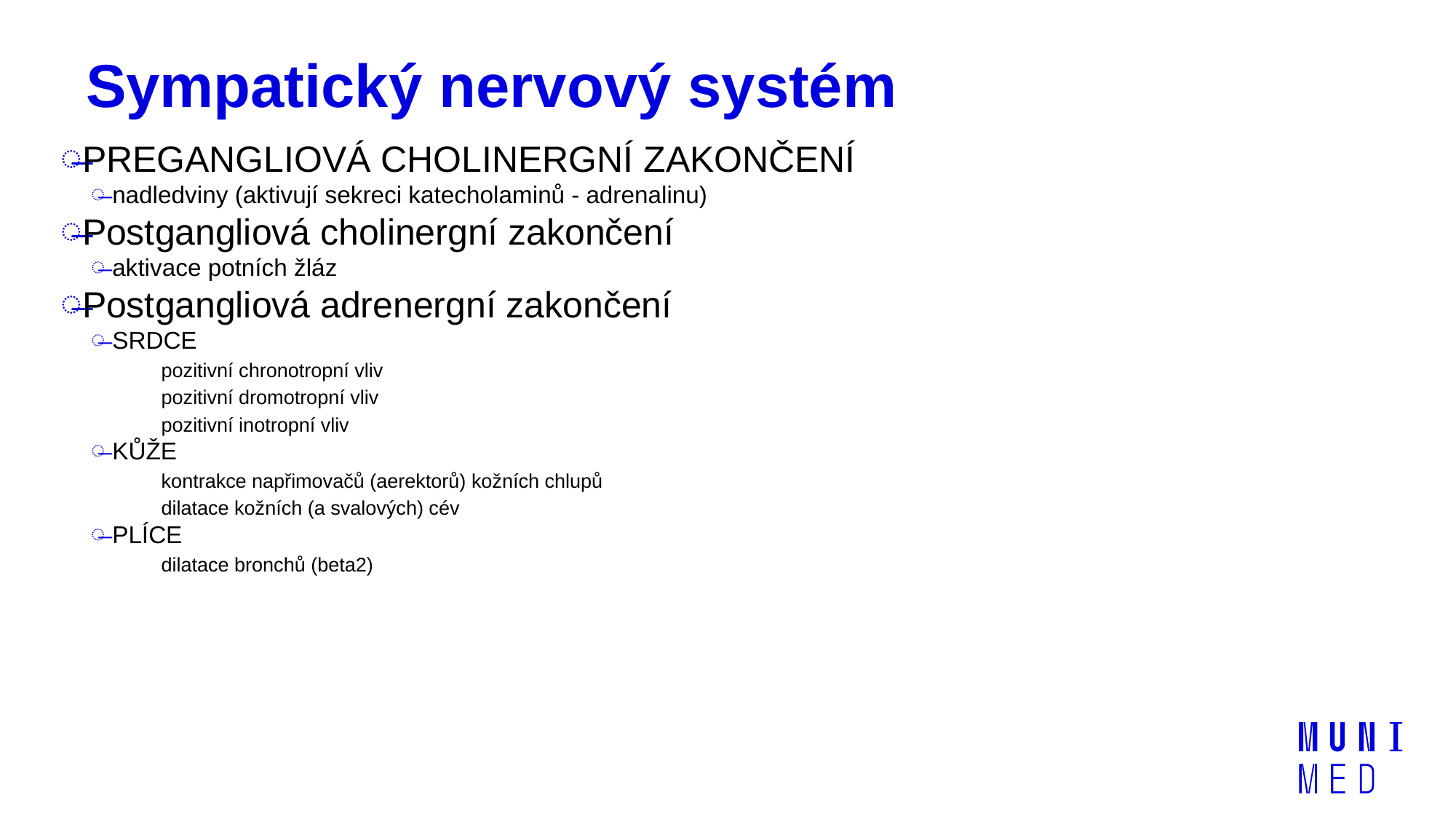

# Sympatický nervový systém
PREGANGLIOVÁ CHOLINERGNÍ ZAKONČENÍ
nadledviny (aktivují sekreci katecholaminů - adrenalinu)
Postgangliová cholinergní zakončení
aktivace potních žláz
Postgangliová adrenergní zakončení
SRDCE
pozitivní chronotropní vliv
pozitivní dromotropní vliv
pozitivní inotropní vliv
KŮŽE
kontrakce napřimovačů (aerektorů) kožních chlupů
dilatace kožních (a svalových) cév
PLÍCE
dilatace bronchů (beta2)